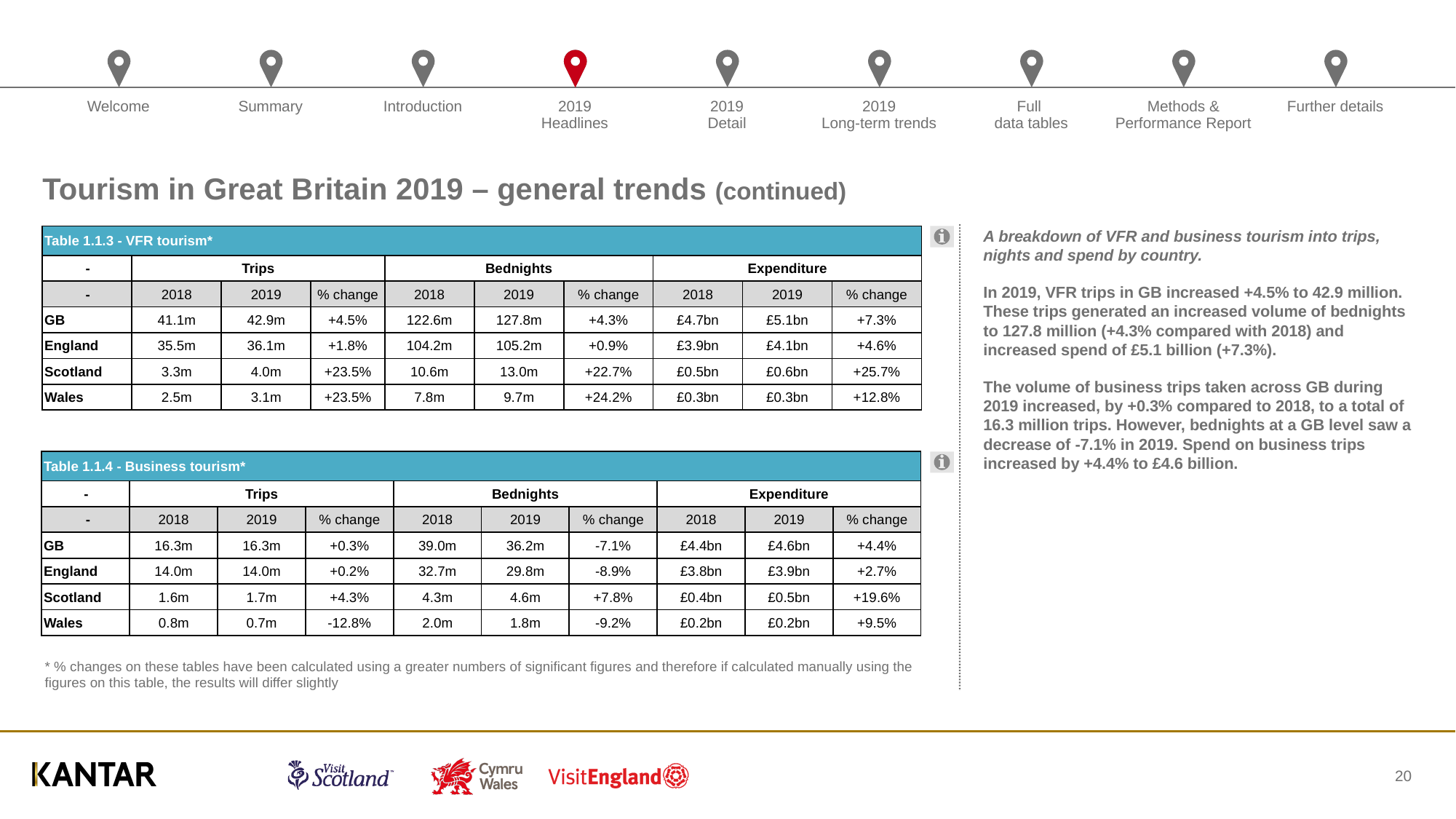

# Tourism in Great Britain 2019 – general trends (continued)

A breakdown of VFR and business tourism into trips, nights and spend by country.
In 2019, VFR trips in GB increased +4.5% to 42.9 million. These trips generated an increased volume of bednights to 127.8 million (+4.3% compared with 2018) and increased spend of £5.1 billion (+7.3%).
The volume of business trips taken across GB during 2019 increased, by +0.3% compared to 2018, to a total of 16.3 million trips. However, bednights at a GB level saw a decrease of -7.1% in 2019. Spend on business trips increased by +4.4% to £4.6 billion.

| Table 1.1.3 - VFR tourism\* |  |  |  |  |  |  |  |  |  |
| --- | --- | --- | --- | --- | --- | --- | --- | --- | --- |
| - | Trips |  |  | Bednights |  |  | Expenditure |  |  |
| - | 2018 | 2019 | % change | 2018 | 2019 | % change | 2018 | 2019 | % change |
| GB | 41.1m | 42.9m | +4.5% | 122.6m | 127.8m | +4.3% | £4.7bn | £5.1bn | +7.3% |
| England | 35.5m | 36.1m | +1.8% | 104.2m | 105.2m | +0.9% | £3.9bn | £4.1bn | +4.6% |
| Scotland | 3.3m | 4.0m | +23.5% | 10.6m | 13.0m | +22.7% | £0.5bn | £0.6bn | +25.7% |
| Wales | 2.5m | 3.1m | +23.5% | 7.8m | 9.7m | +24.2% | £0.3bn | £0.3bn | +12.8% |
| Table 1.1.4 - Business tourism\* |  |  |  |  |  |  |  |  |  |
| --- | --- | --- | --- | --- | --- | --- | --- | --- | --- |
| - | Trips |  |  | Bednights |  |  | Expenditure |  |  |
| - | 2018 | 2019 | % change | 2018 | 2019 | % change | 2018 | 2019 | % change |
| GB | 16.3m | 16.3m | +0.3% | 39.0m | 36.2m | -7.1% | £4.4bn | £4.6bn | +4.4% |
| England | 14.0m | 14.0m | +0.2% | 32.7m | 29.8m | -8.9% | £3.8bn | £3.9bn | +2.7% |
| Scotland | 1.6m | 1.7m | +4.3% | 4.3m | 4.6m | +7.8% | £0.4bn | £0.5bn | +19.6% |
| Wales | 0.8m | 0.7m | -12.8% | 2.0m | 1.8m | -9.2% | £0.2bn | £0.2bn | +9.5% |

* % changes on these tables have been calculated using a greater numbers of significant figures and therefore if calculated manually using the figures on this table, the results will differ slightly
20